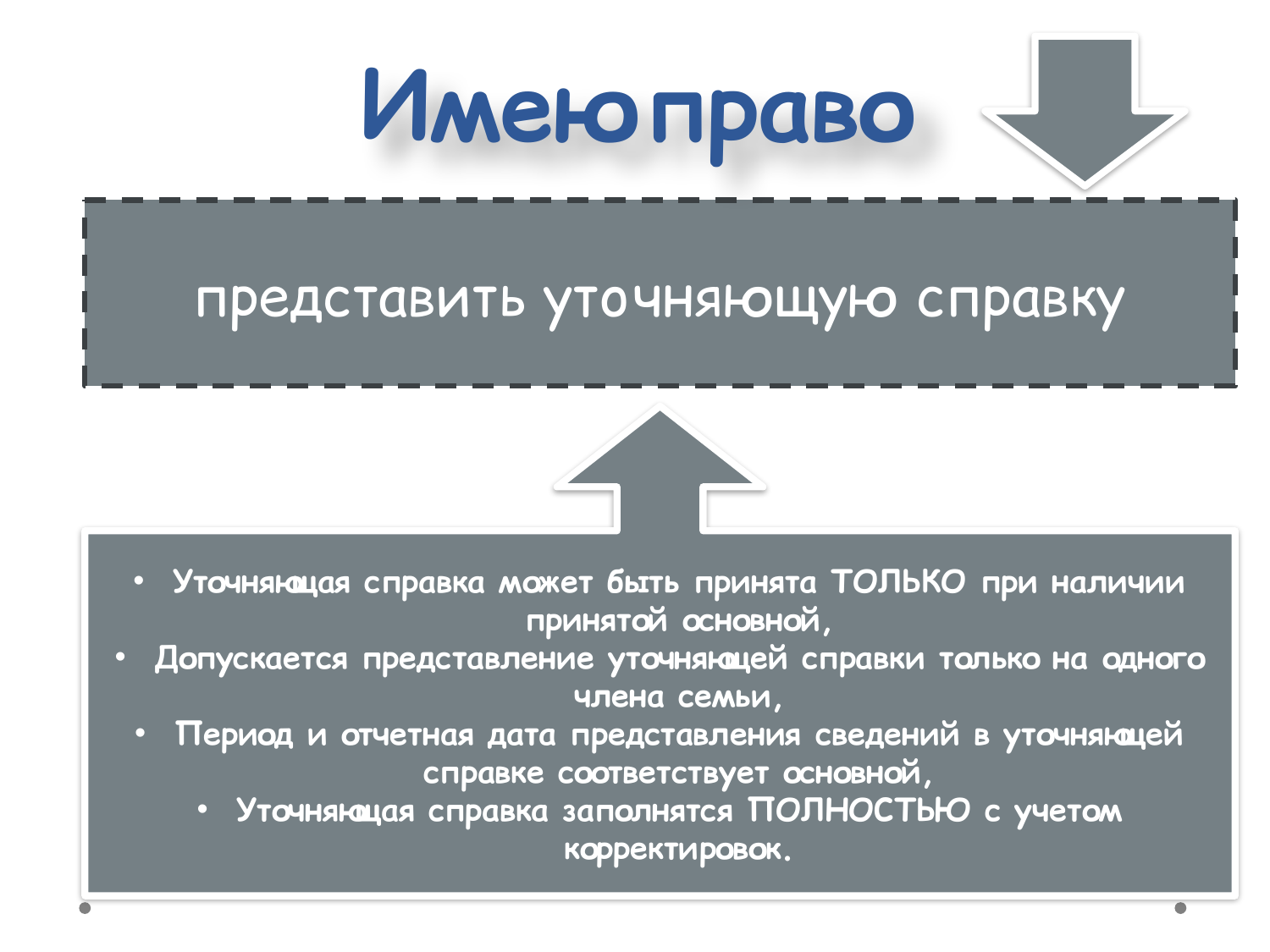

# Имею право

представить уточняющую справку
Уточняющая справка может быть принята ТОЛЬКО при наличии принятой основной,
Допускается представление уточняющей справки только на одного члена семьи,
Период и отчетная дата представления сведений в уточняющей справке соответствует основной,
Уточняющая справка заполнятся ПОЛНОСТЬЮ с учетом корректировок.